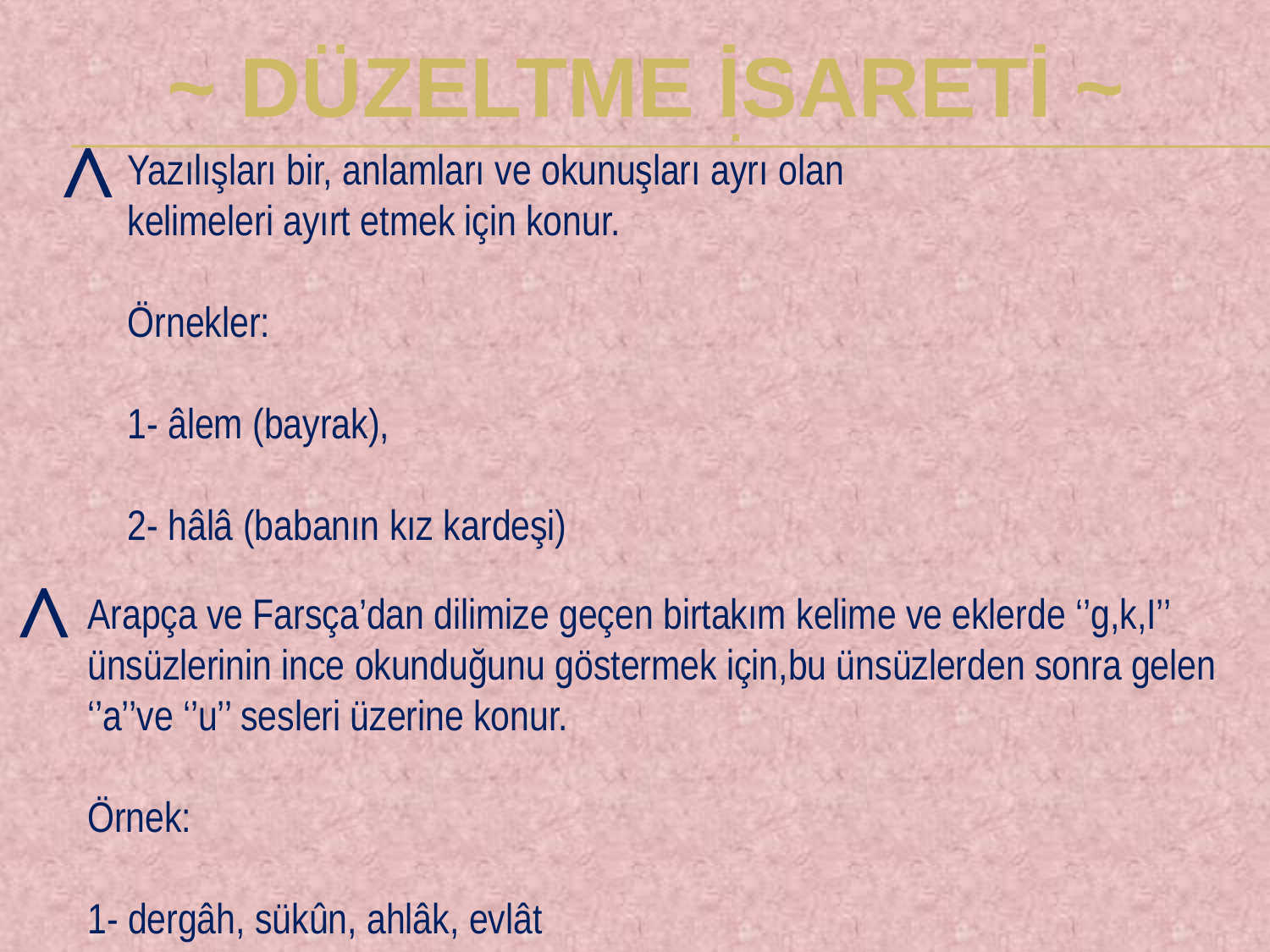

~ DÜZELTME İSARETİ ~
.
^
Yazılışları bir, anlamları ve okunuşları ayrı olan kelimeleri ayırt etmek için konur.
Örnekler:
1- âlem (bayrak),

2- hâlâ (babanın kız kardeşi)
^
Arapça ve Farsça’dan dilimize geçen birtakım kelime ve eklerde ‘’g,k,I’’ ünsüzlerinin ince okunduğunu göstermek için,bu ünsüzlerden sonra gelen ‘’a’’ve ‘’u’’ sesleri üzerine konur.
Örnek:
1- dergâh, sükûn, ahlâk, evlât